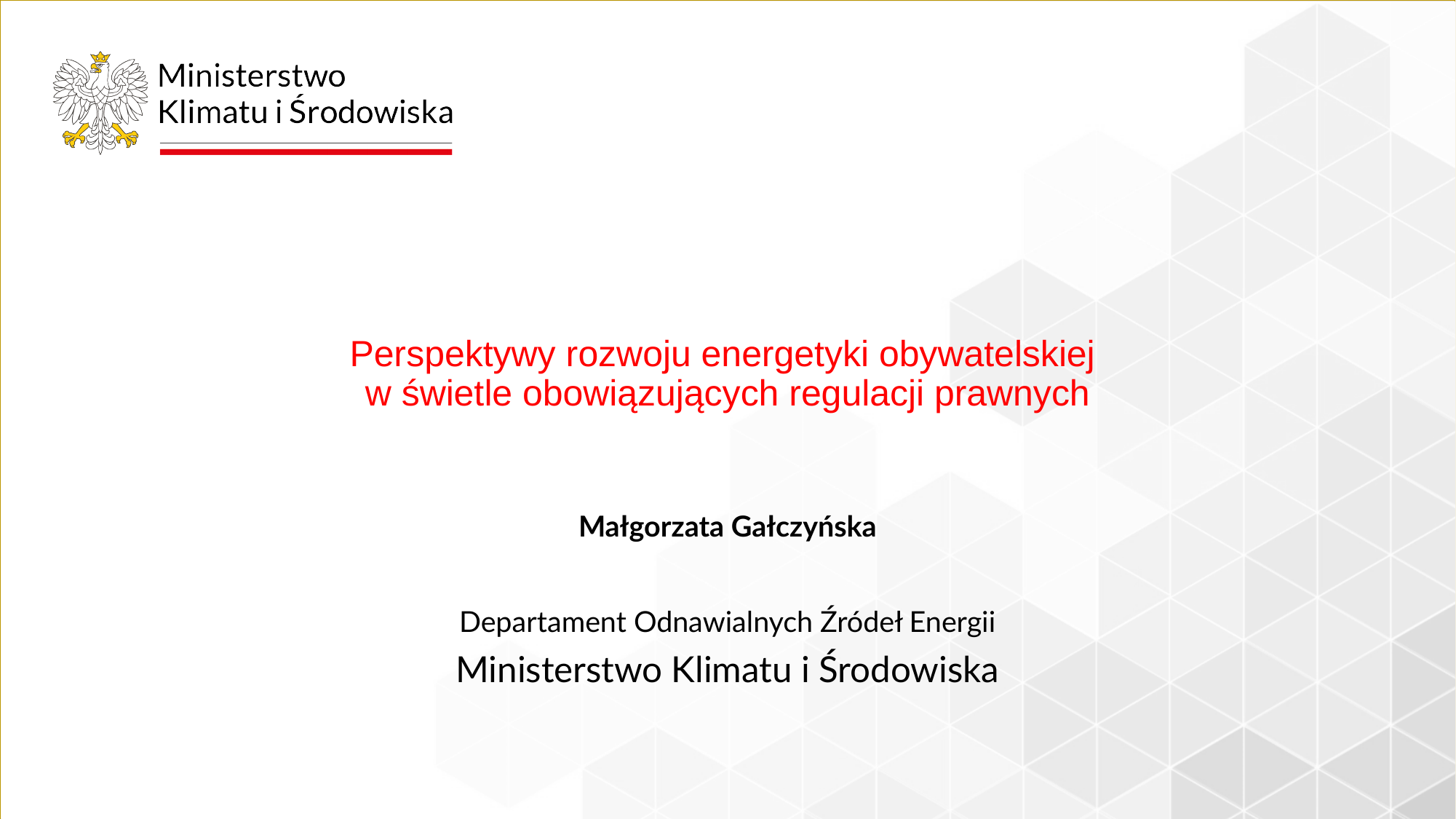

# Perspektywy rozwoju energetyki obywatelskiej w świetle obowiązujących regulacji prawnych

Małgorzata Gałczyńska
Departament Odnawialnych Źródeł Energii
Ministerstwo Klimatu i Środowiska